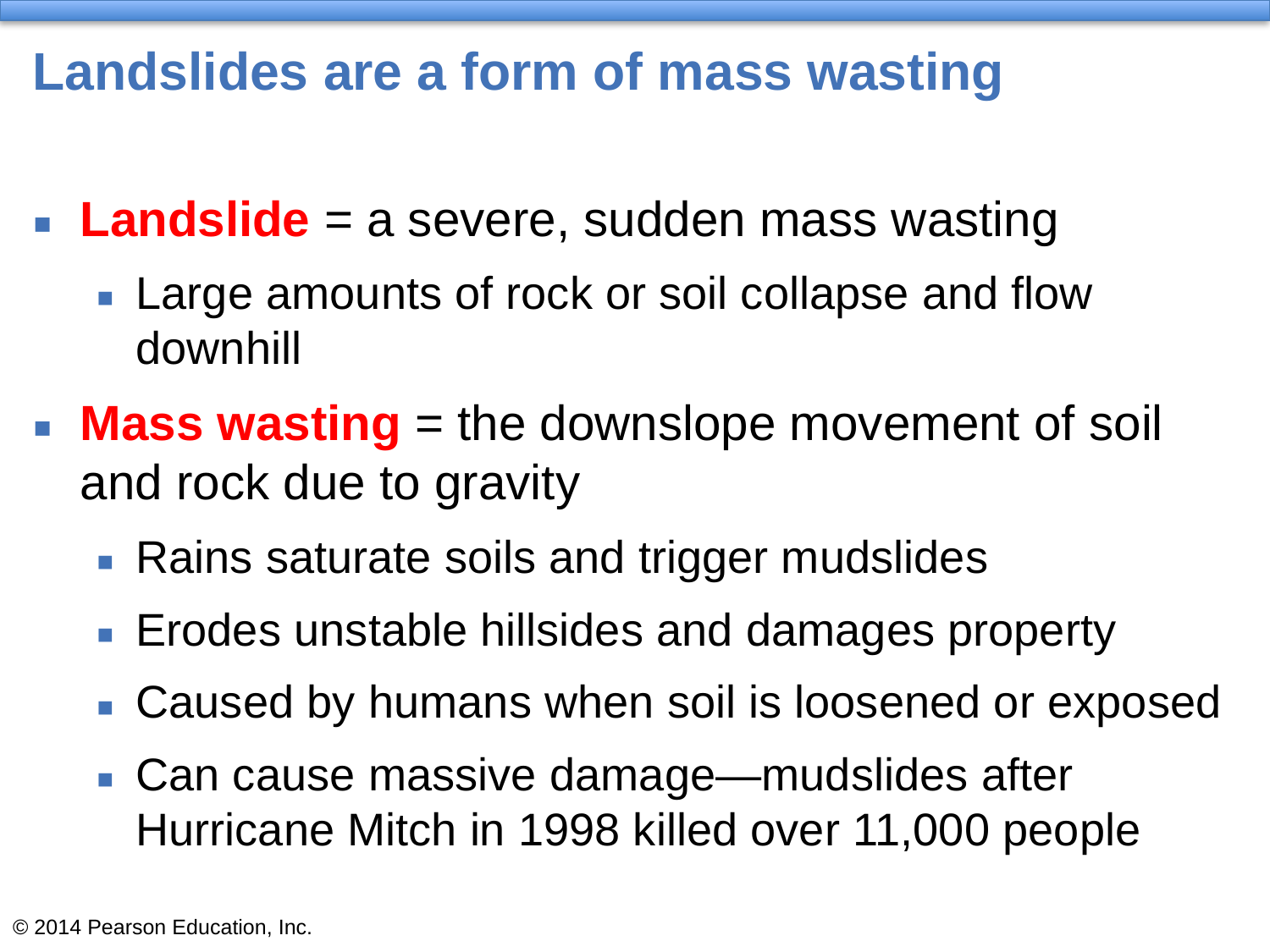

# Landslides are a form of mass wasting
Landslide = a severe, sudden mass wasting
Large amounts of rock or soil collapse and flow downhill
Mass wasting = the downslope movement of soil and rock due to gravity
Rains saturate soils and trigger mudslides
Erodes unstable hillsides and damages property
Caused by humans when soil is loosened or exposed
Can cause massive damage—mudslides after Hurricane Mitch in 1998 killed over 11,000 people
© 2014 Pearson Education, Inc.